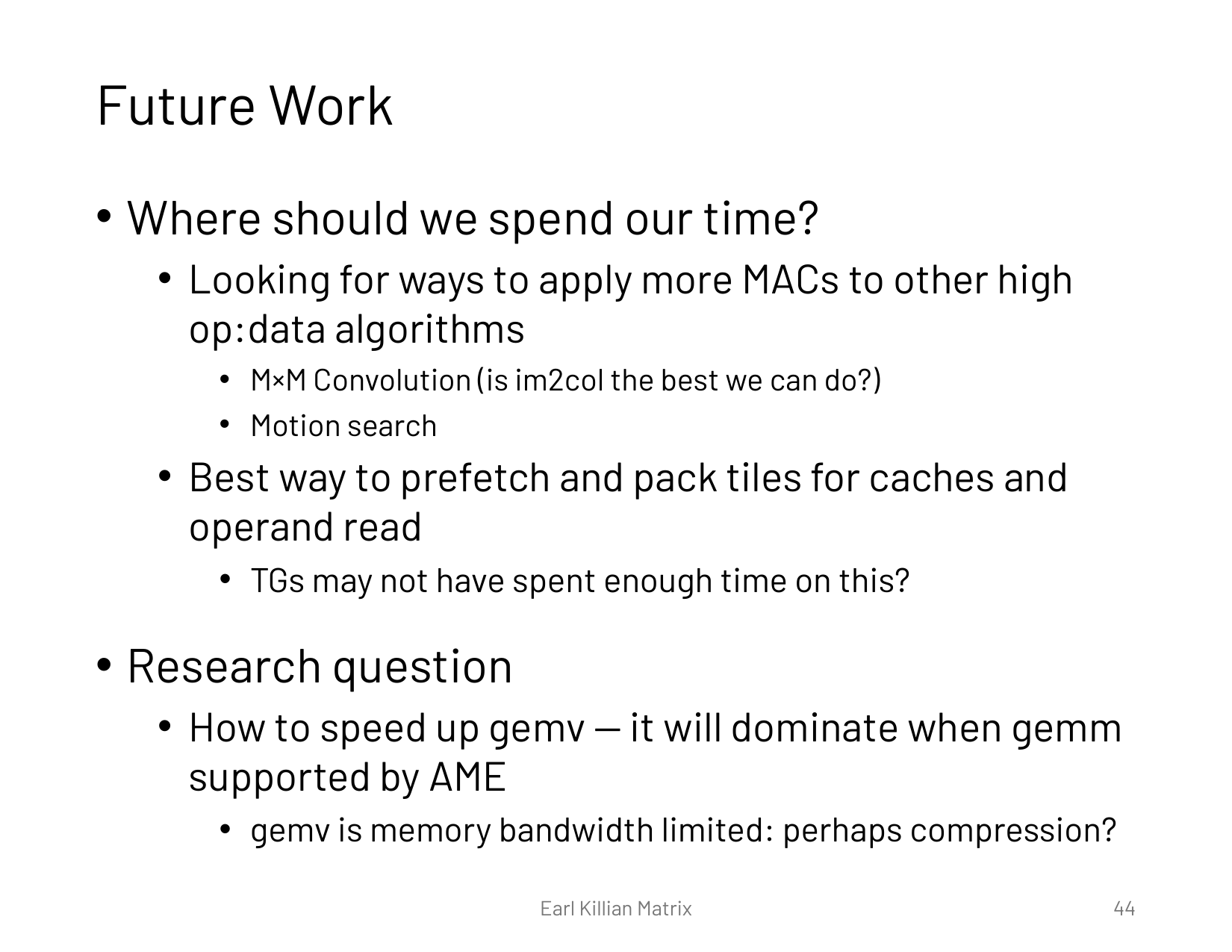

# Future Work
Where should we spend our time?
Looking for ways to apply more MACs to other high op:data algorithms
M×M Convolution (is im2col the best we can do?)
Motion search
Best way to prefetch and pack tiles for caches and operand read
TGs may not have spent enough time on this?
Research question
How to speed up gemv — it will dominate when gemm supported by AME
gemv is memory bandwidth limited: perhaps compression?
Earl Killian Matrix
44